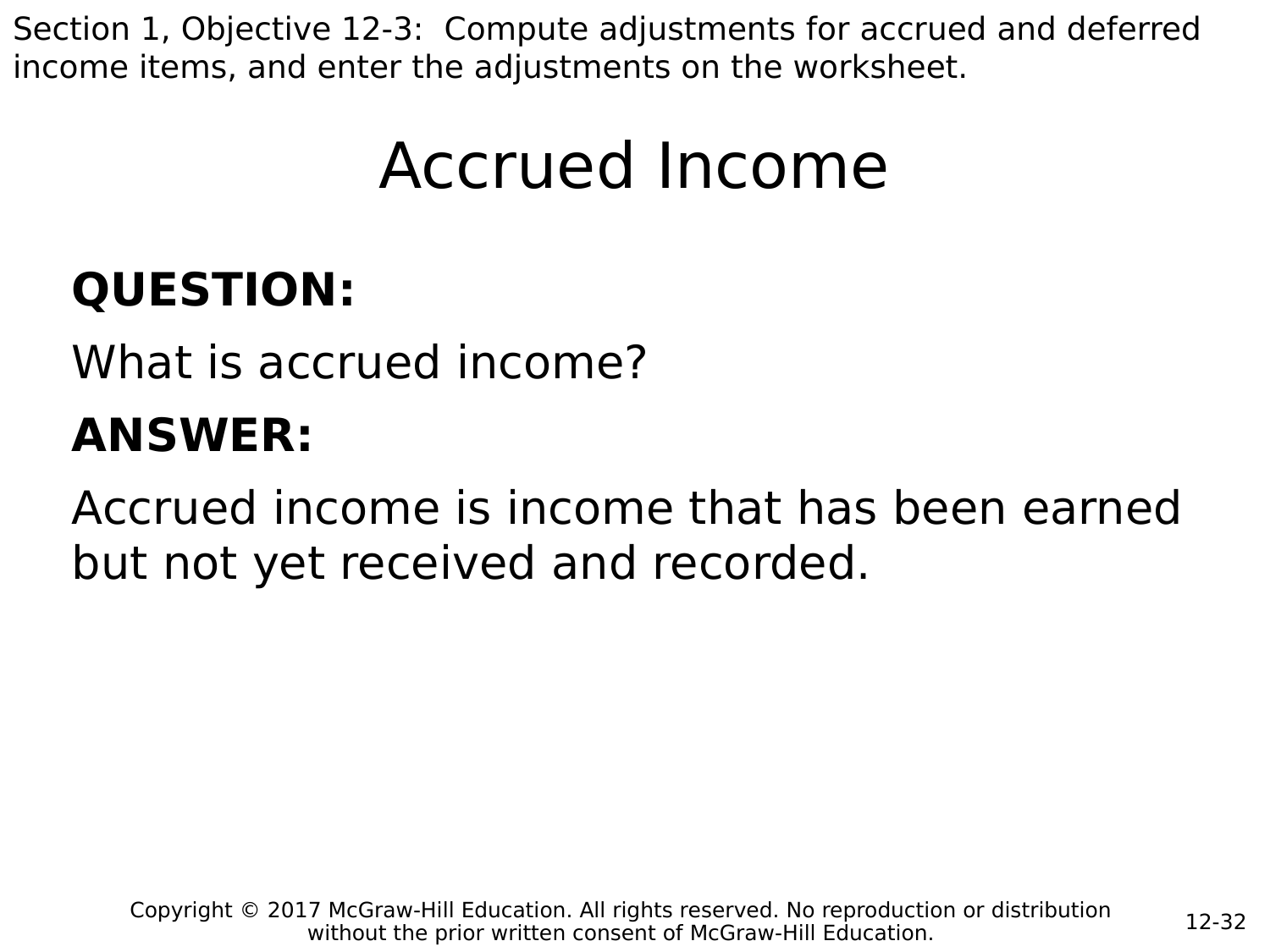

Section 1, Objective 12-3:  Compute adjustments for accrued and deferred income items, and enter the adjustments on the worksheet.
# Accrued Income
QUESTION:
What is accrued income?
ANSWER:
Accrued income is income that has been earned but not yet received and recorded.